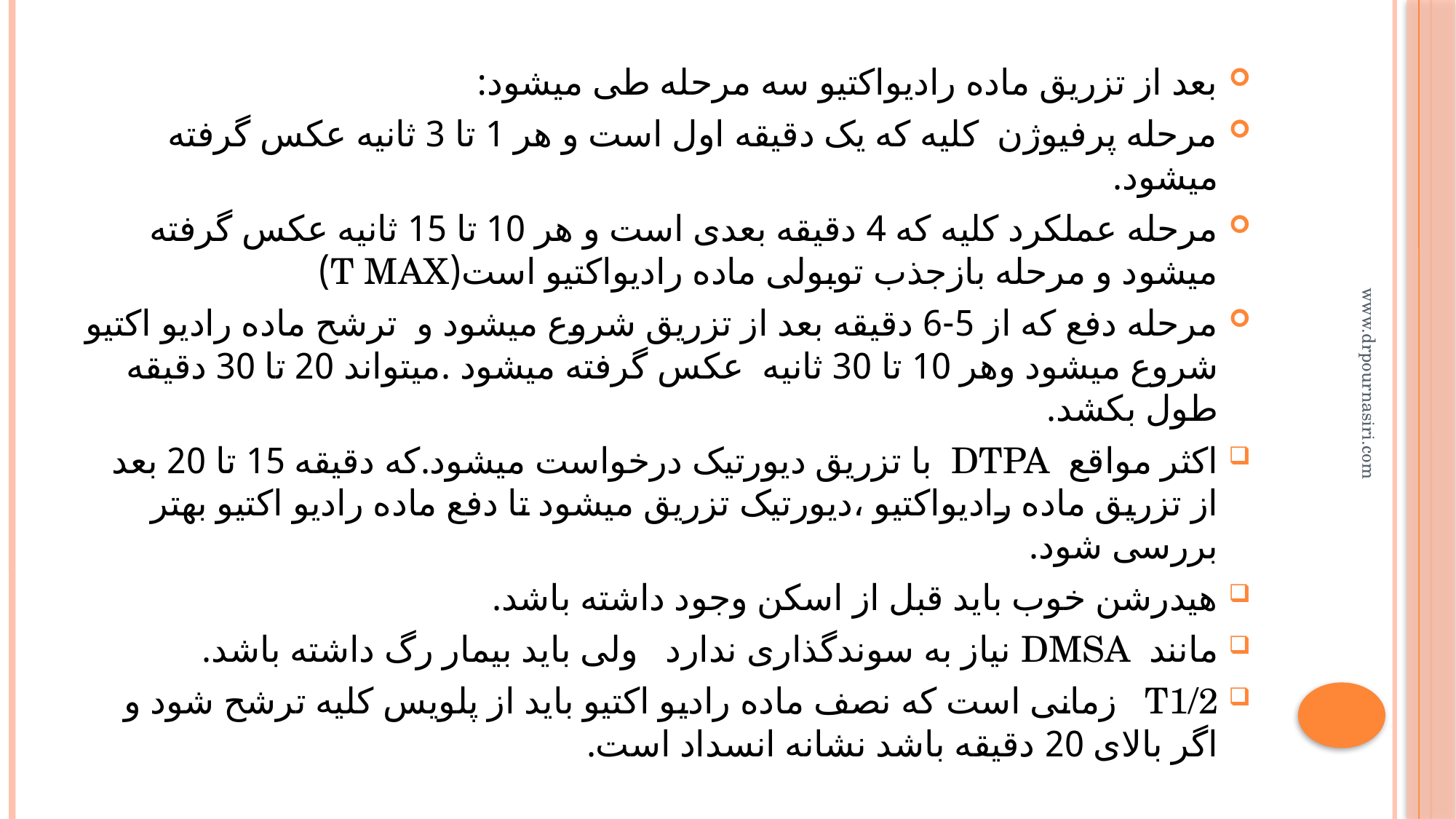

#
بعد از تزریق ماده رادیواکتیو سه مرحله طی میشود:
مرحله پرفیوژن  کلیه که یک دقیقه اول است و هر 1 تا 3 ثانیه عکس گرفته میشود.
مرحله عملکرد کلیه که 4 دقیقه بعدی است و هر 10 تا 15 ثانیه عکس گرفته میشود و مرحله بازجذب توبولی ماده رادیواکتیو است(T MAX)
مرحله دفع که از 5-6 دقیقه بعد از تزریق شروع میشود و  ترشح ماده رادیو اکتیو شروع میشود وهر 10 تا 30 ثانیه  عکس گرفته میشود .میتواند 20 تا 30 دقیقه طول بکشد.
اکثر مواقع  DTPA  با تزریق دیورتیک درخواست میشود.که دقیقه 15 تا 20 بعد از تزریق ماده رادیواکتیو ،دیورتیک تزریق میشود تا دفع ماده رادیو اکتیو بهتر بررسی شود.
هیدرشن خوب باید قبل از اسکن وجود داشته باشد.
مانند  DMSA نیاز به سوندگذاری ندارد   ولی باید بیمار رگ داشته باشد.
T1/2   زمانی است که نصف ماده رادیو اکتیو باید از پلویس کلیه ترشح شود و اگر بالای 20 دقیقه باشد نشانه انسداد است.
www.drpournasiri.com